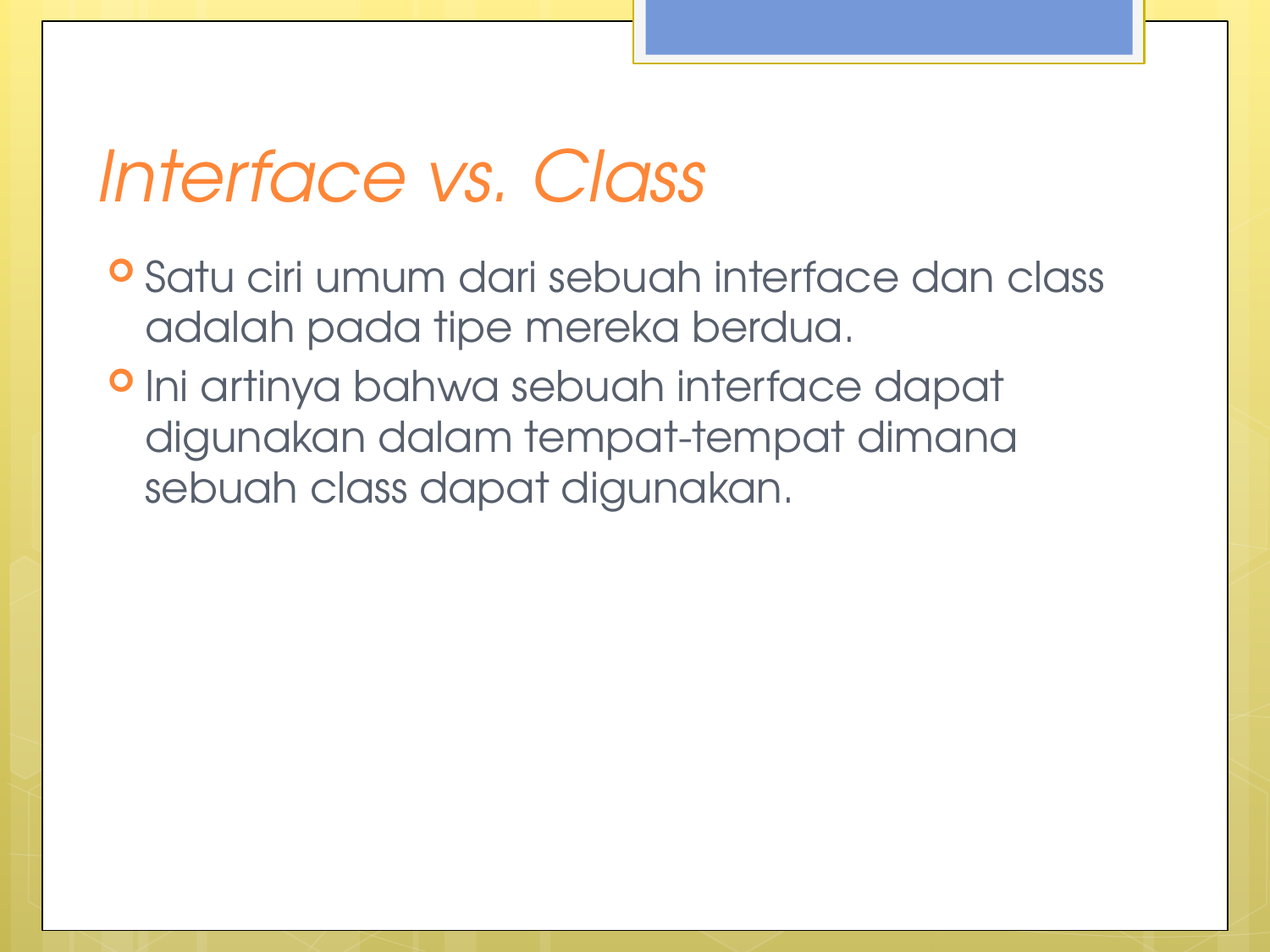

# Interface vs. Class
Satu ciri umum dari sebuah interface dan class adalah pada tipe mereka berdua.
Ini artinya bahwa sebuah interface dapat digunakan dalam tempat-tempat dimana sebuah class dapat digunakan.